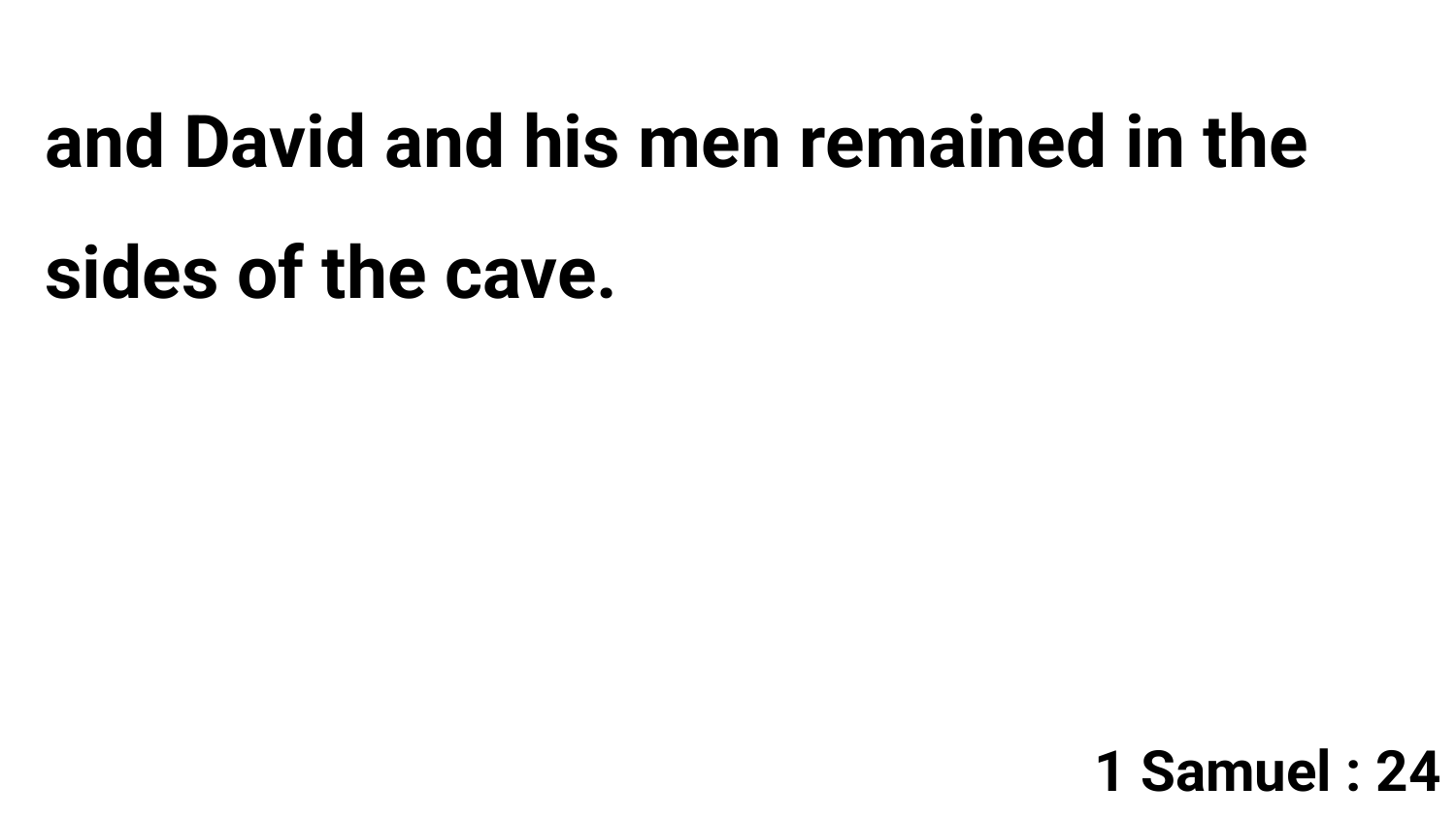

and David and his men remained in the sides of the cave.
1 Samuel : 24